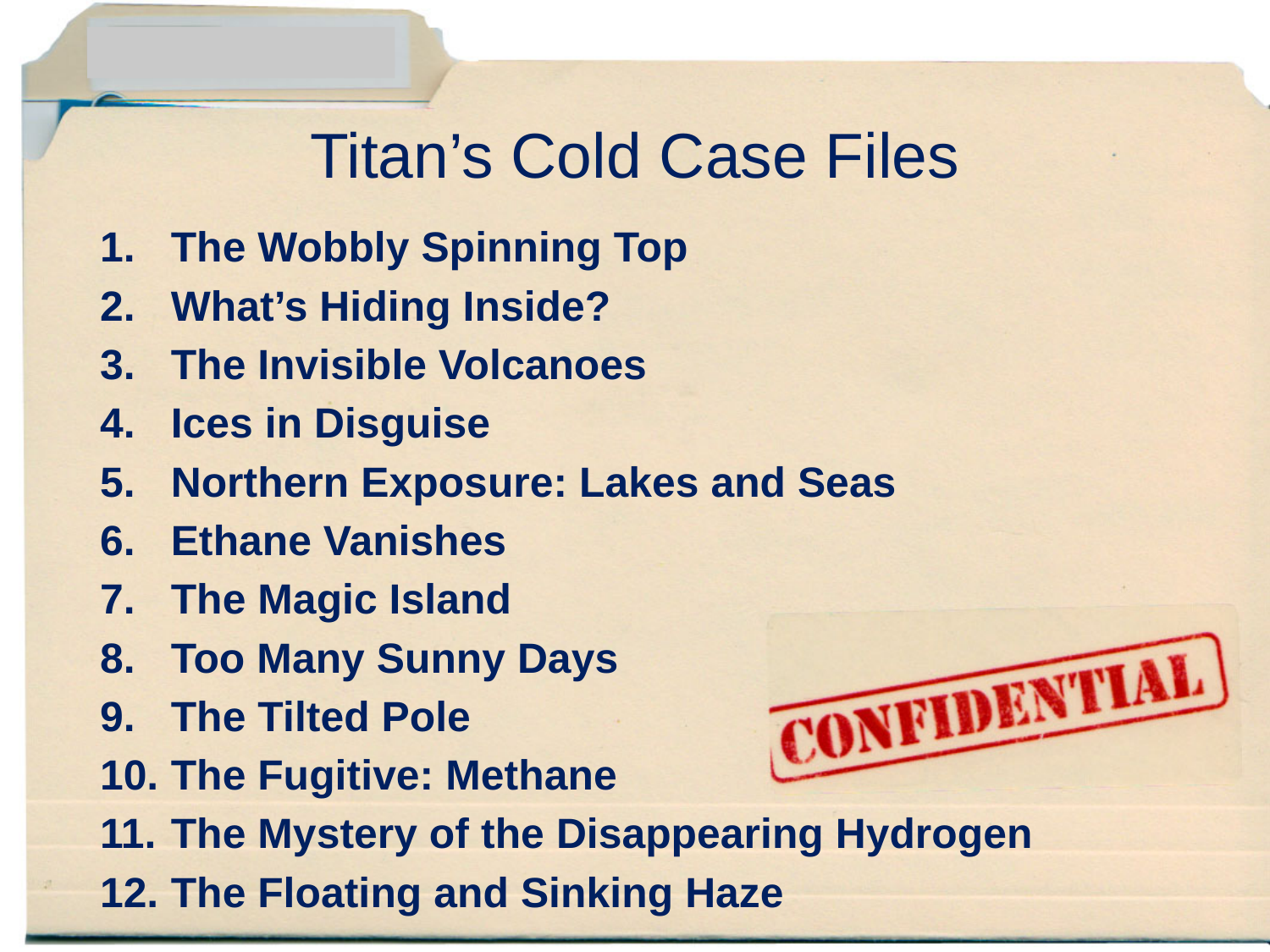

# Titan’s Cold Case Files
The Wobbly Spinning Top
What’s Hiding Inside?
The Invisible Volcanoes
Ices in Disguise
Northern Exposure: Lakes and Seas
Ethane Vanishes
The Magic Island
Too Many Sunny Days
The Tilted Pole
The Fugitive: Methane
The Mystery of the Disappearing Hydrogen
The Floating and Sinking Haze